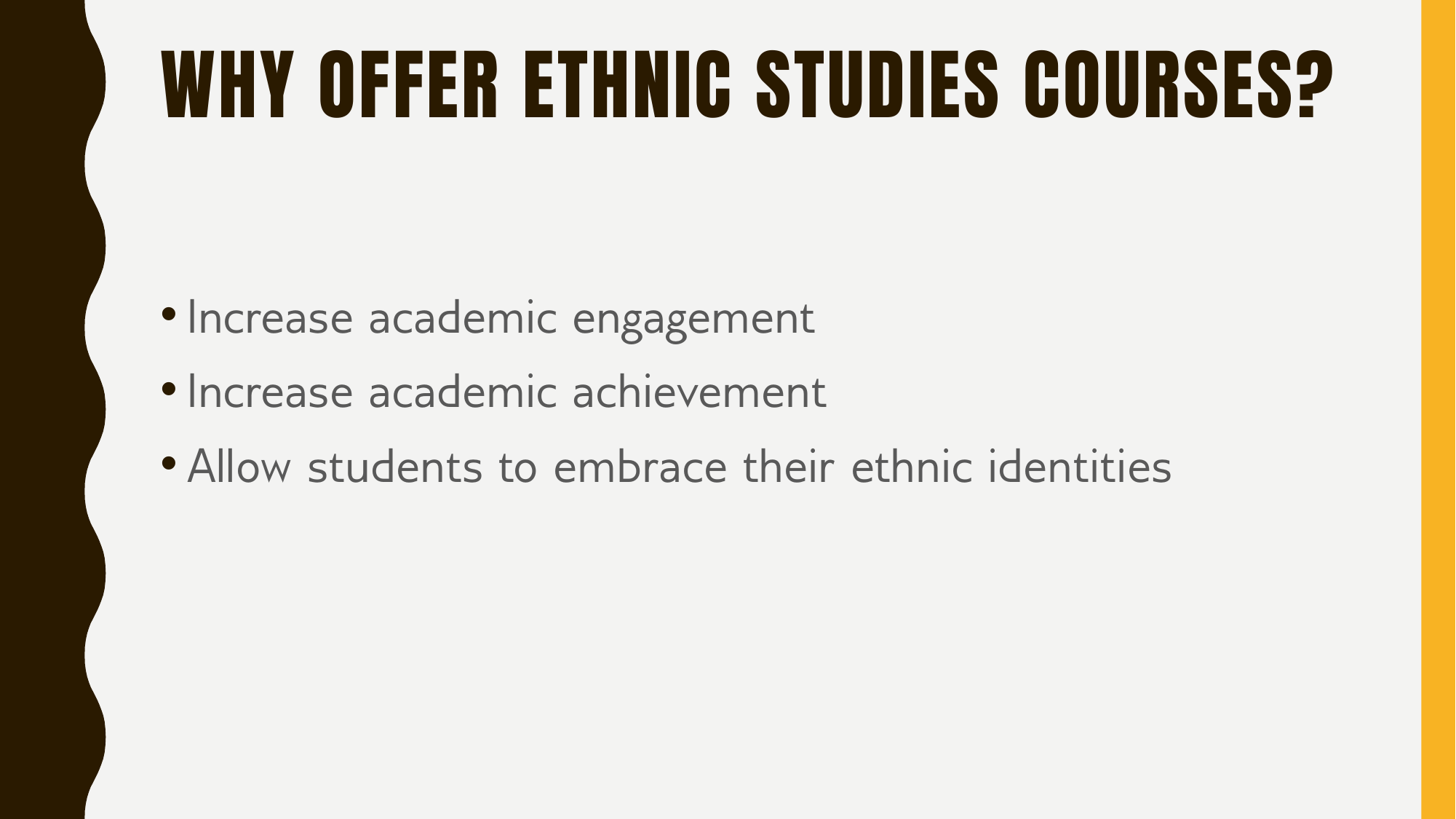

# Why offer ethnic studies courses?
Increase academic engagement
Increase academic achievement
Allow students to embrace their ethnic identities